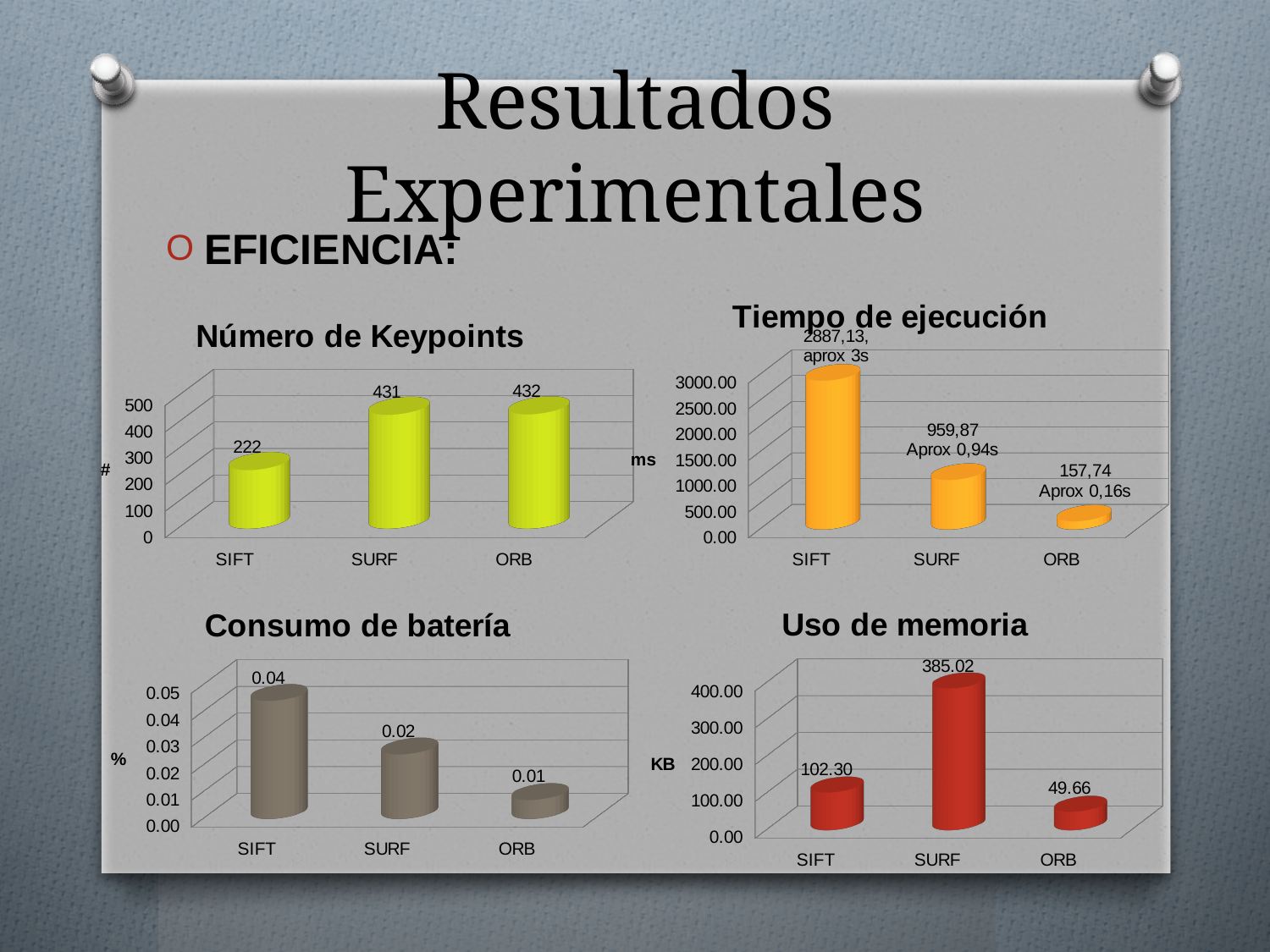

# Resultados Experimentales
EFICIENCIA:

[unsupported chart]

[unsupported chart]

[unsupported chart]

[unsupported chart]